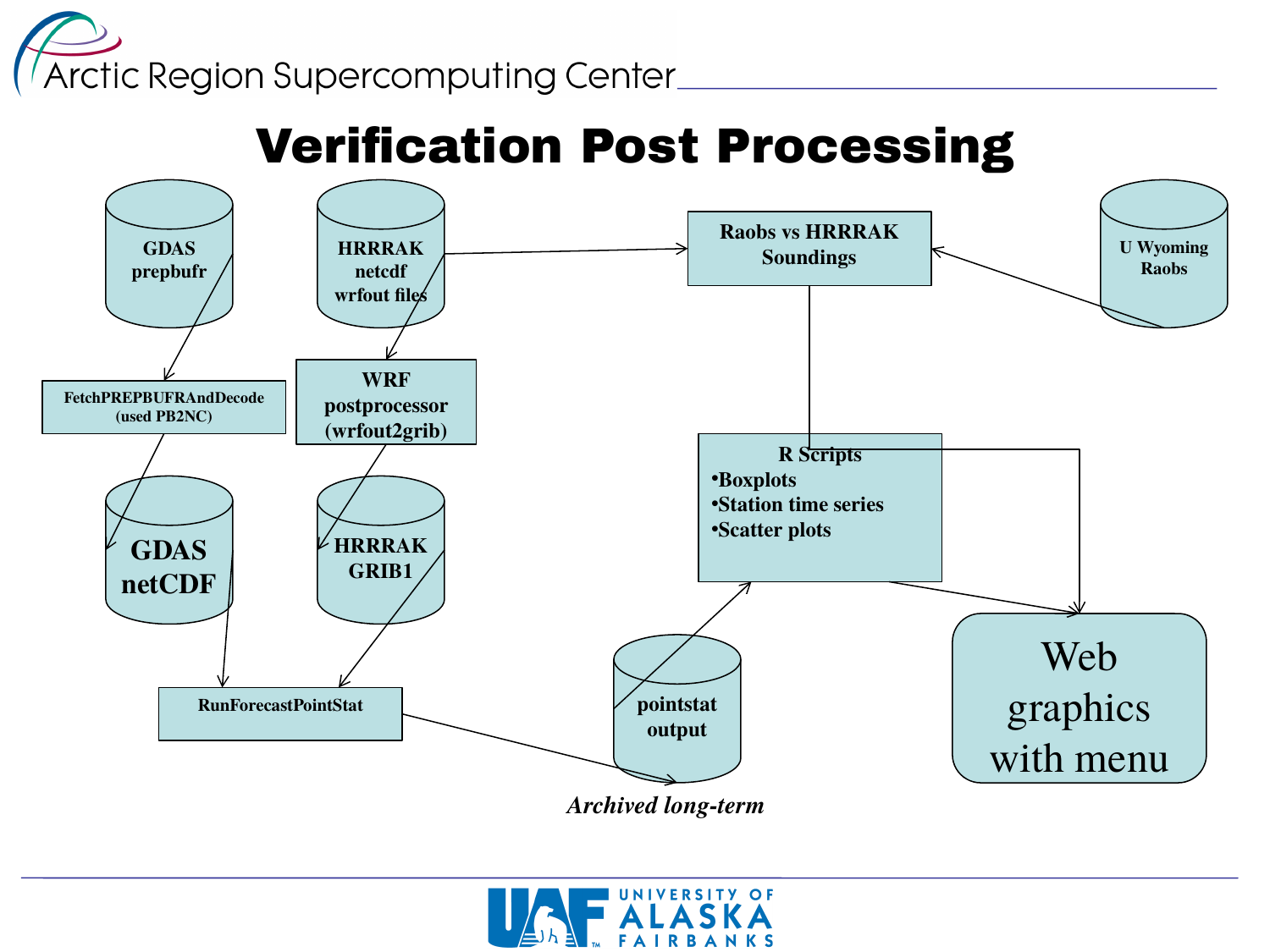

# Verification Post Processing
GDAS prepbufr

HRRRAK netcdf wrfout files
U Wyoming Raobs
Raobs vs HRRRAK Soundings
WRF postprocessor
(wrfout2grib)
FetchPREPBUFRAndDecode
(used PB2NC)
R Scripts
Boxplots
Station time series
Scatter plots
GDAS netCDF
HRRRAK GRIB1
Web graphics with menu
pointstat output
RunForecastPointStat
Archived long-term